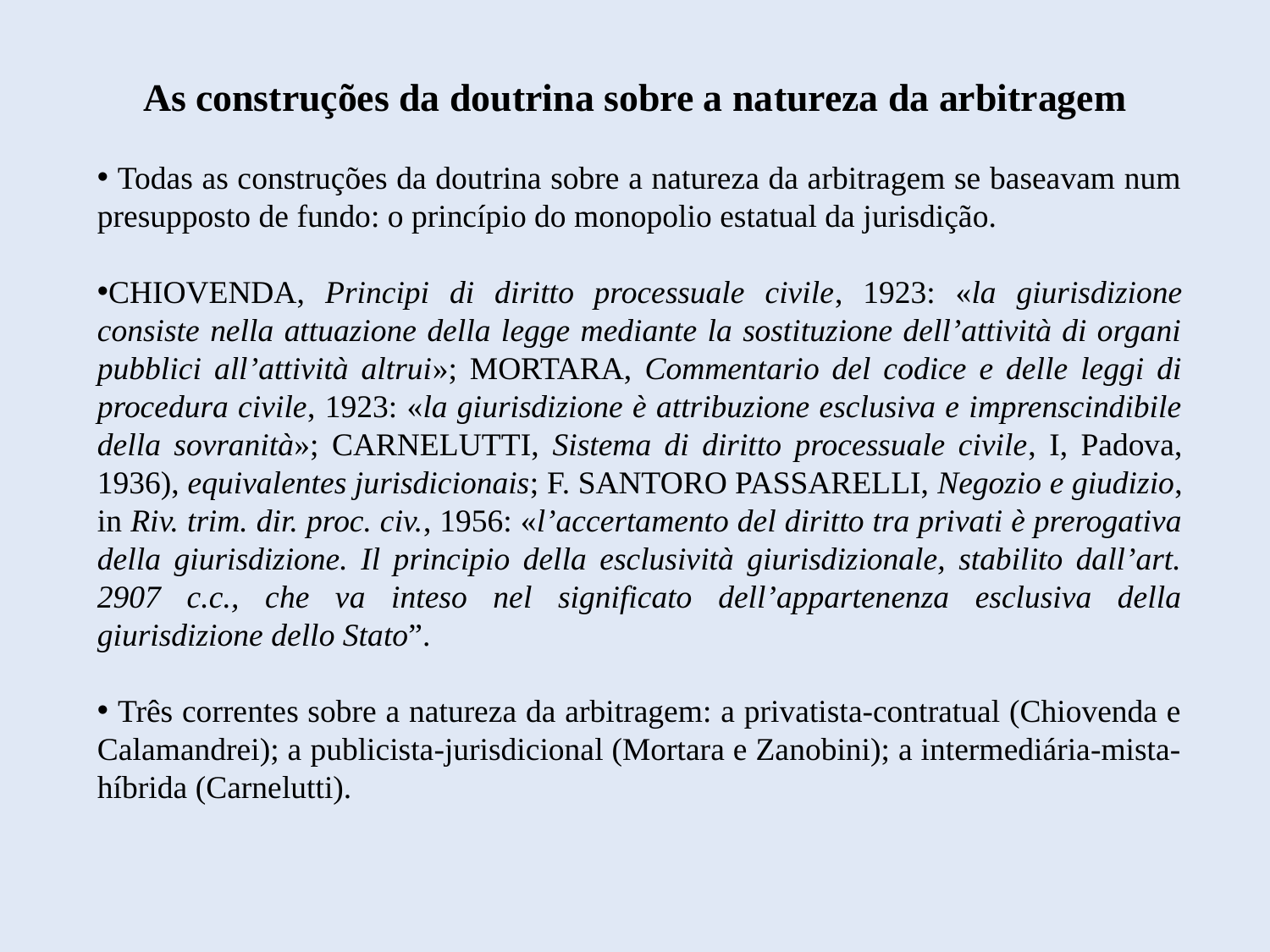

As construções da doutrina sobre a natureza da arbitragem

 Todas as construções da doutrina sobre a natureza da arbitragem se baseavam num presupposto de fundo: o princípio do monopolio estatual da jurisdição.

CHIOVENDA, Principi di diritto processuale civile, 1923: «la giurisdizione consiste nella attuazione della legge mediante la sostituzione dell’attività di organi pubblici all’attività altrui»; MORTARA, Commentario del codice e delle leggi di procedura civile, 1923: «la giurisdizione è attribuzione esclusiva e imprenscindibile della sovranità»; CARNELUTTI, Sistema di diritto processuale civile, I, Padova, 1936), equivalentes jurisdicionais; F. SANTORO PASSARELLI, Negozio e giudizio, in Riv. trim. dir. proc. civ., 1956: «l’accertamento del diritto tra privati è prerogativa della giurisdizione. Il principio della esclusività giurisdizionale, stabilito dall’art. 2907 c.c., che va inteso nel significato dell’appartenenza esclusiva della giurisdizione dello Stato”.

 Três correntes sobre a natureza da arbitragem: a privatista-contratual (Chiovenda e Calamandrei); a publicista-jurisdicional (Mortara e Zanobini); a intermediária-mista-híbrida (Carnelutti).